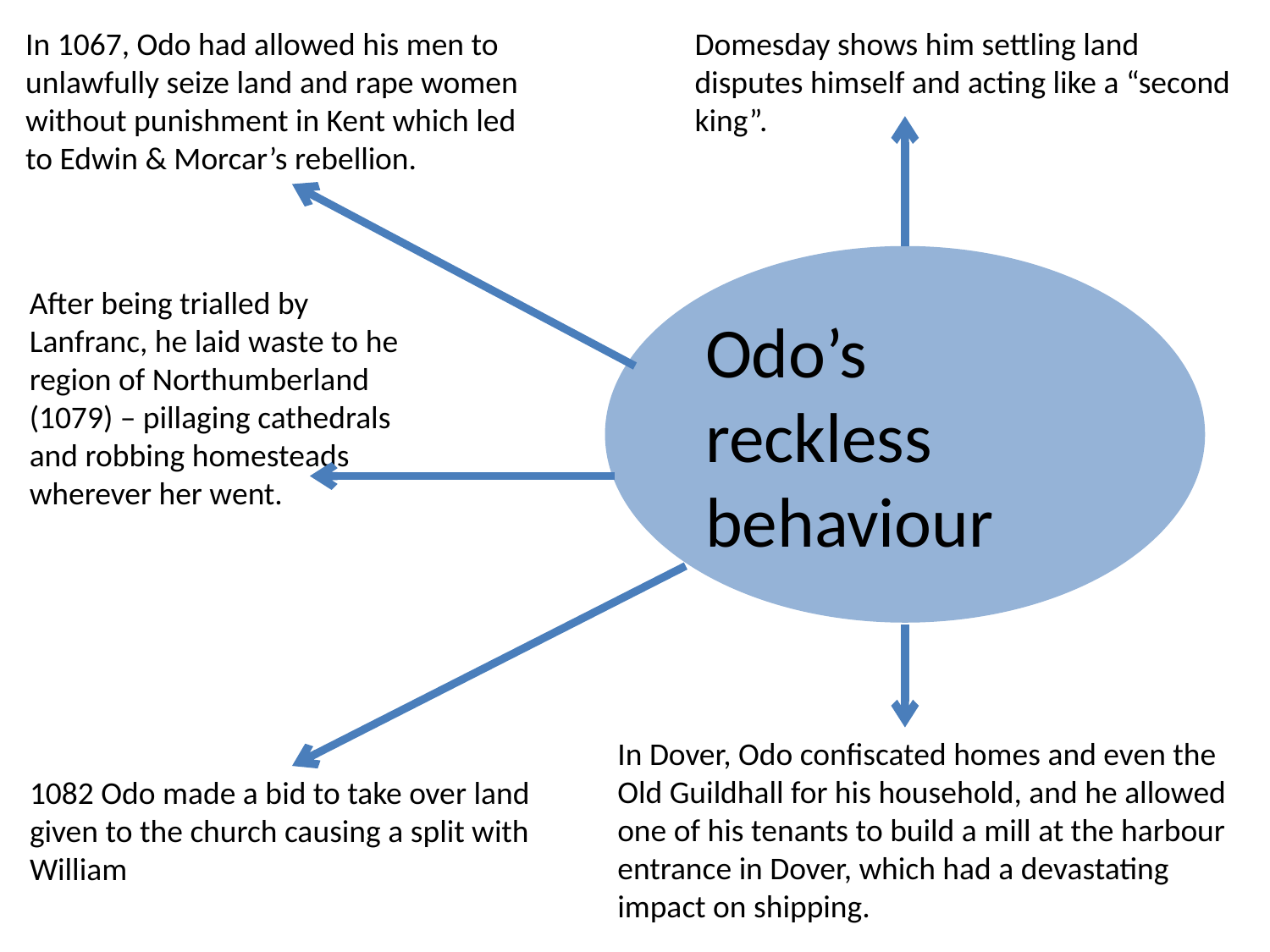

In 1067, Odo had allowed his men to unlawfully seize land and rape women without punishment in Kent which led to Edwin & Morcar’s rebellion.
Domesday shows him settling land disputes himself and acting like a “second king”.
Odo’s reckless behaviour
After being trialled by Lanfranc, he laid waste to he region of Northumberland (1079) – pillaging cathedrals and robbing homesteads wherever her went.
In Dover, Odo confiscated homes and even the Old Guildhall for his household, and he allowed one of his tenants to build a mill at the harbour entrance in Dover, which had a devastating impact on shipping.
1082 Odo made a bid to take over land given to the church causing a split with William